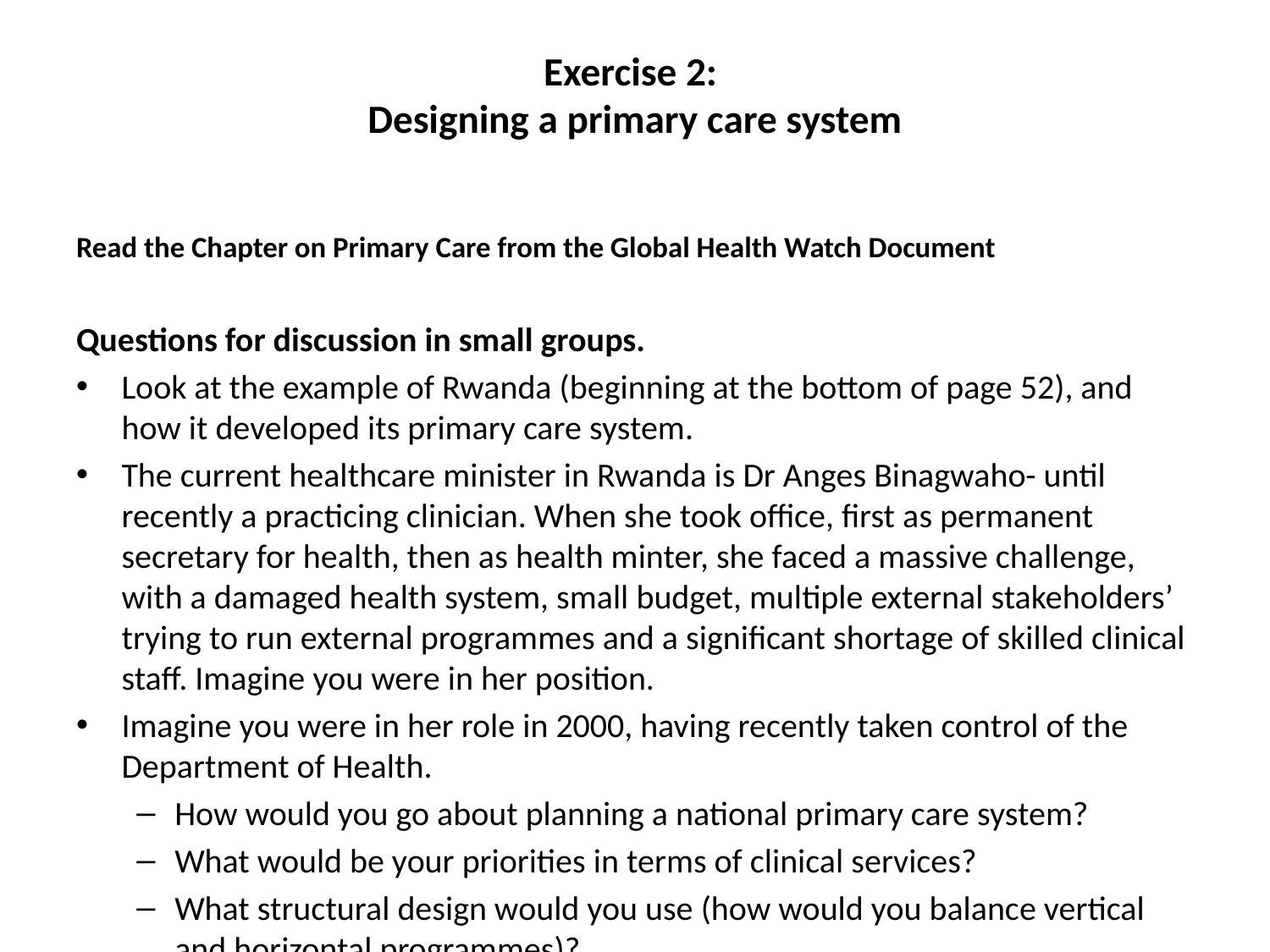

# Exercise 2: Designing a primary care system
Read the Chapter on Primary Care from the Global Health Watch Document

Questions for discussion in small groups.
Look at the example of Rwanda (beginning at the bottom of page 52), and how it developed its primary care system.
The current healthcare minister in Rwanda is Dr Anges Binagwaho- until recently a practicing clinician. When she took office, first as permanent secretary for health, then as health minter, she faced a massive challenge, with a damaged health system, small budget, multiple external stakeholders’ trying to run external programmes and a significant shortage of skilled clinical staff. Imagine you were in her position.
Imagine you were in her role in 2000, having recently taken control of the Department of Health.
How would you go about planning a national primary care system?
What would be your priorities in terms of clinical services?
What structural design would you use (how would you balance vertical and horizontal programmes)?